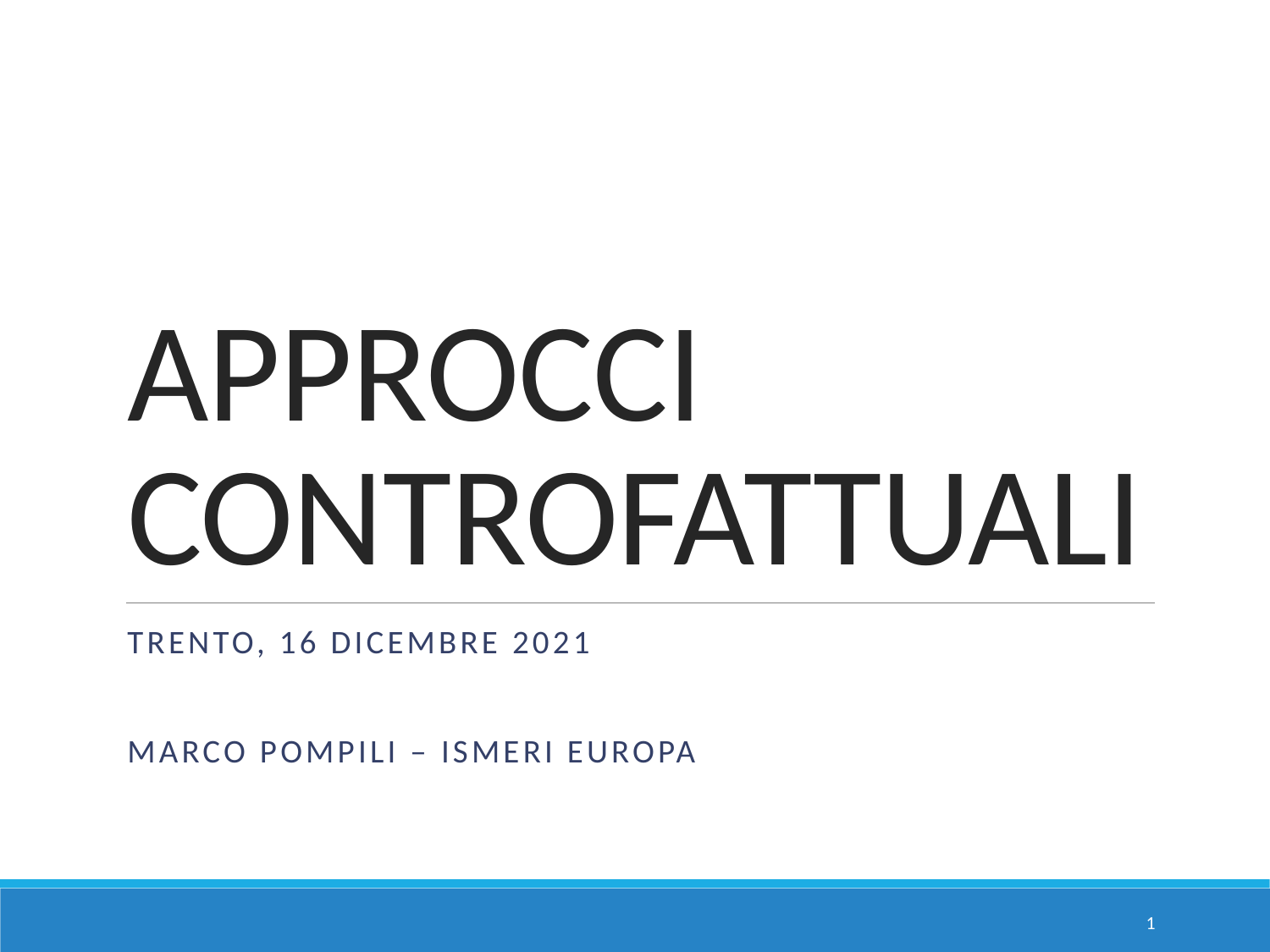

# APPROCCI CONTROFATTUALI
Trento, 16 dicembre 2021

Marco Pompili – Ismeri Europa
1